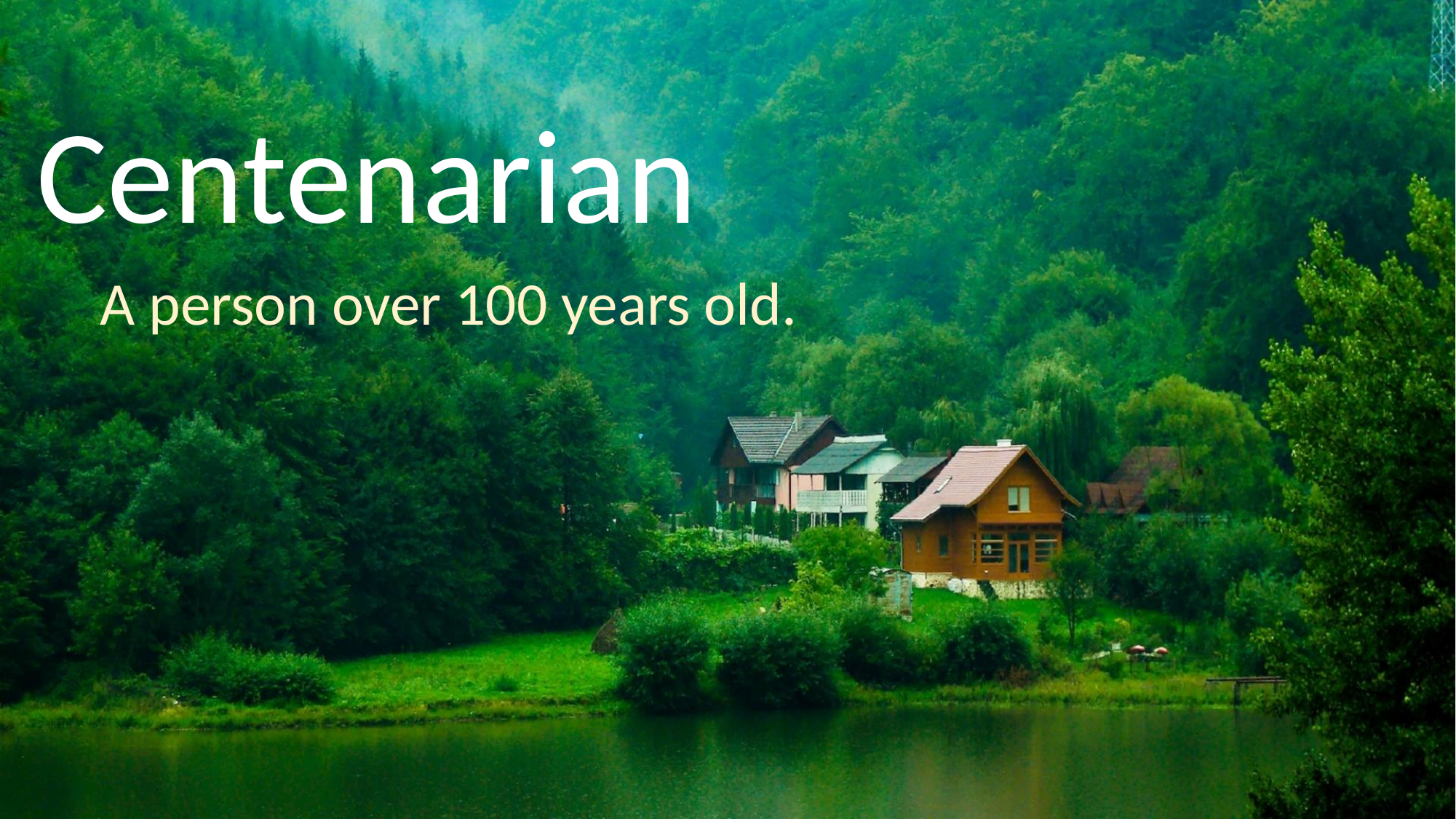

# Centenarian
A person over 100 years old.